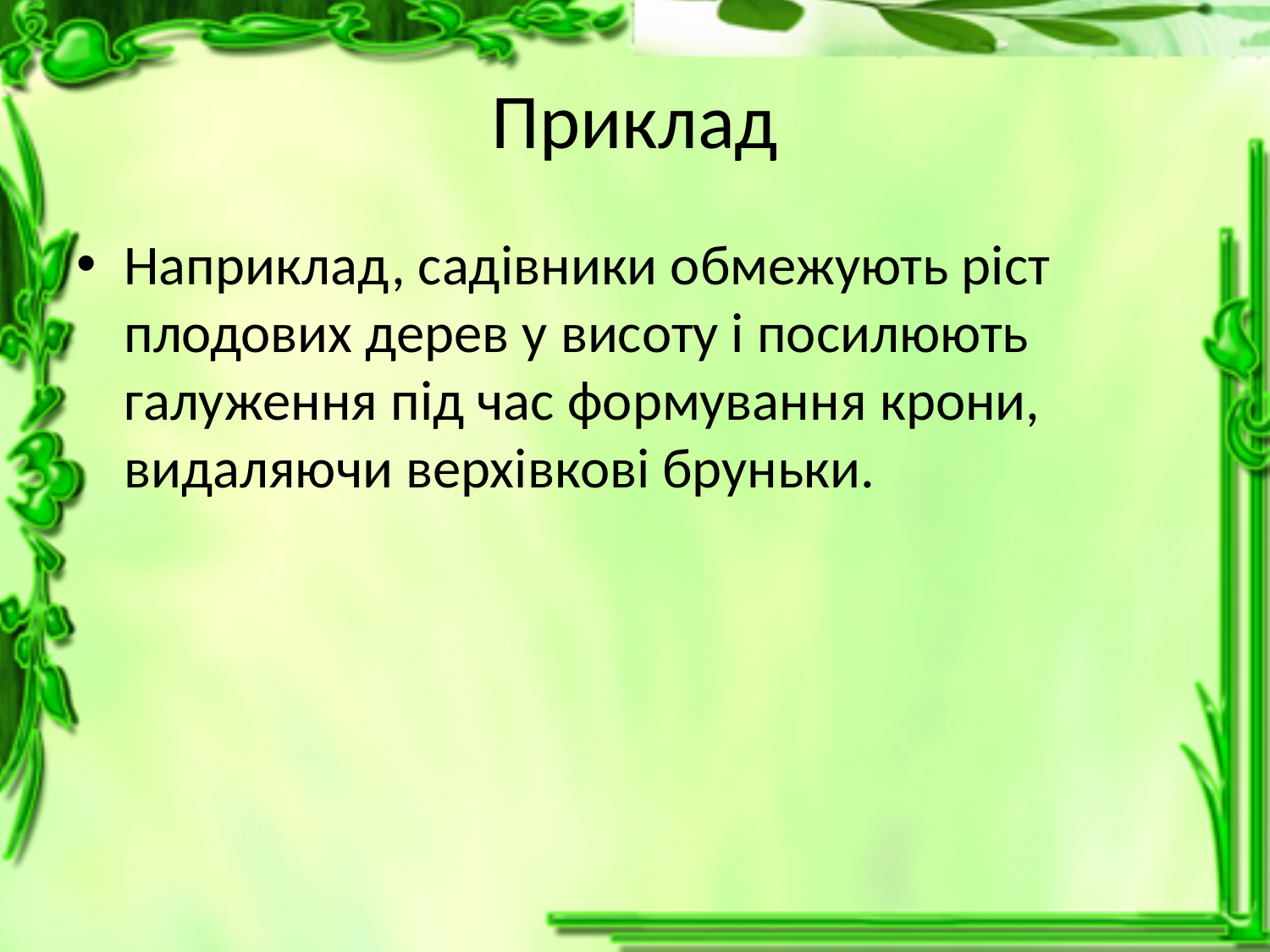

# Приклад
Наприклад, садівники обмежують ріст плодових дерев у висоту і посилюють галуження під час формування крони, видаляючи верхівкові бруньки.